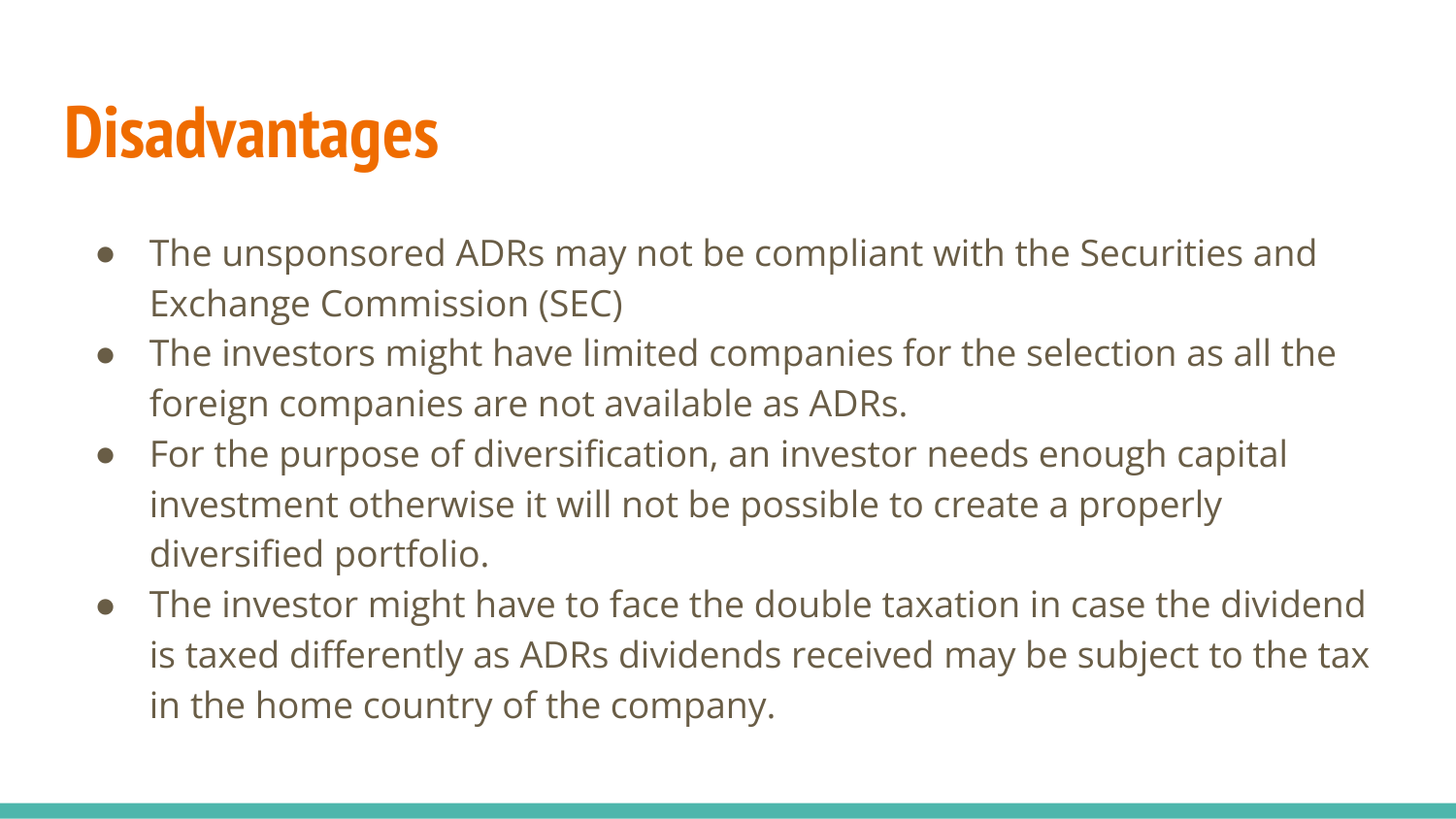

# Disadvantages
The unsponsored ADRs may not be compliant with the Securities and Exchange Commission (SEC)
The investors might have limited companies for the selection as all the foreign companies are not available as ADRs.
For the purpose of diversification, an investor needs enough capital investment otherwise it will not be possible to create a properly diversified portfolio.
The investor might have to face the double taxation in case the dividend is taxed differently as ADRs dividends received may be subject to the tax in the home country of the company.